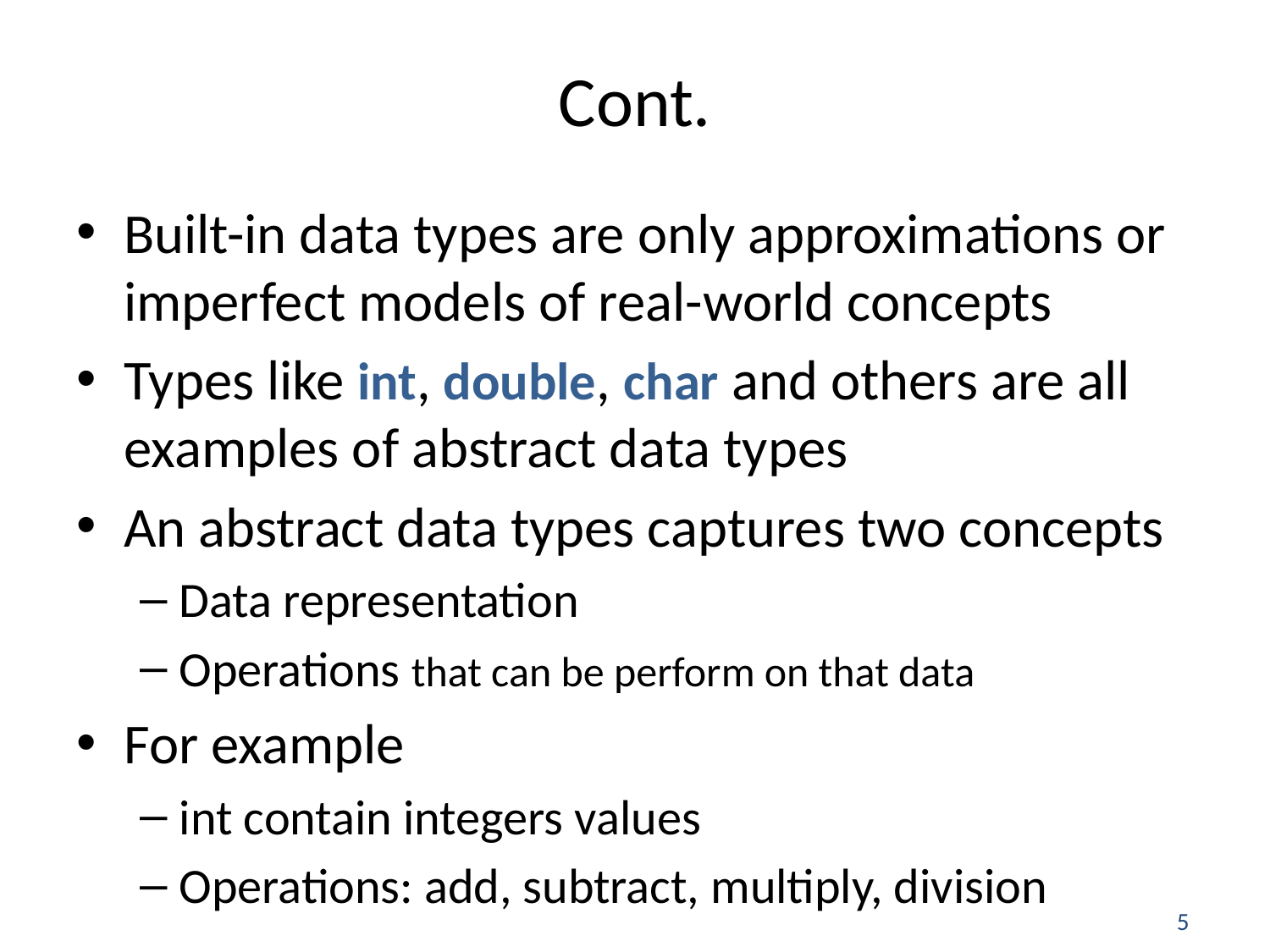

# Cont.
Built-in data types are only approximations or imperfect models of real-world concepts
Types like int, double, char and others are all examples of abstract data types
An abstract data types captures two concepts
Data representation
Operations that can be perform on that data
For example
int contain integers values
Operations: add, subtract, multiply, division